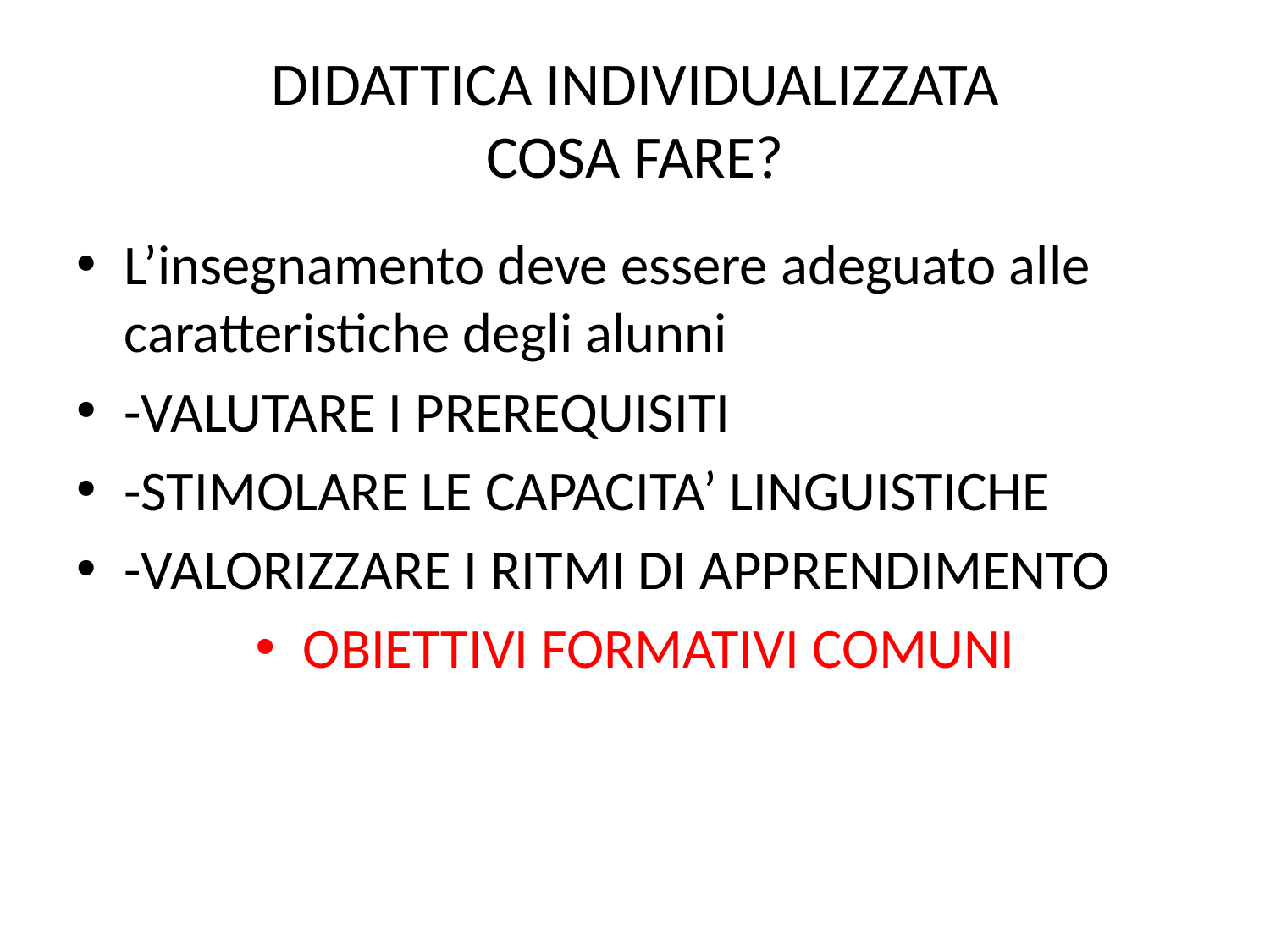

# DIDATTICA INDIVIDUALIZZATA COSA FARE?
L’insegnamento deve essere adeguato alle caratteristiche degli alunni
-VALUTARE I PREREQUISITI
-STIMOLARE LE CAPACITA’ LINGUISTICHE
-VALORIZZARE I RITMI DI APPRENDIMENTO
OBIETTIVI FORMATIVI COMUNI